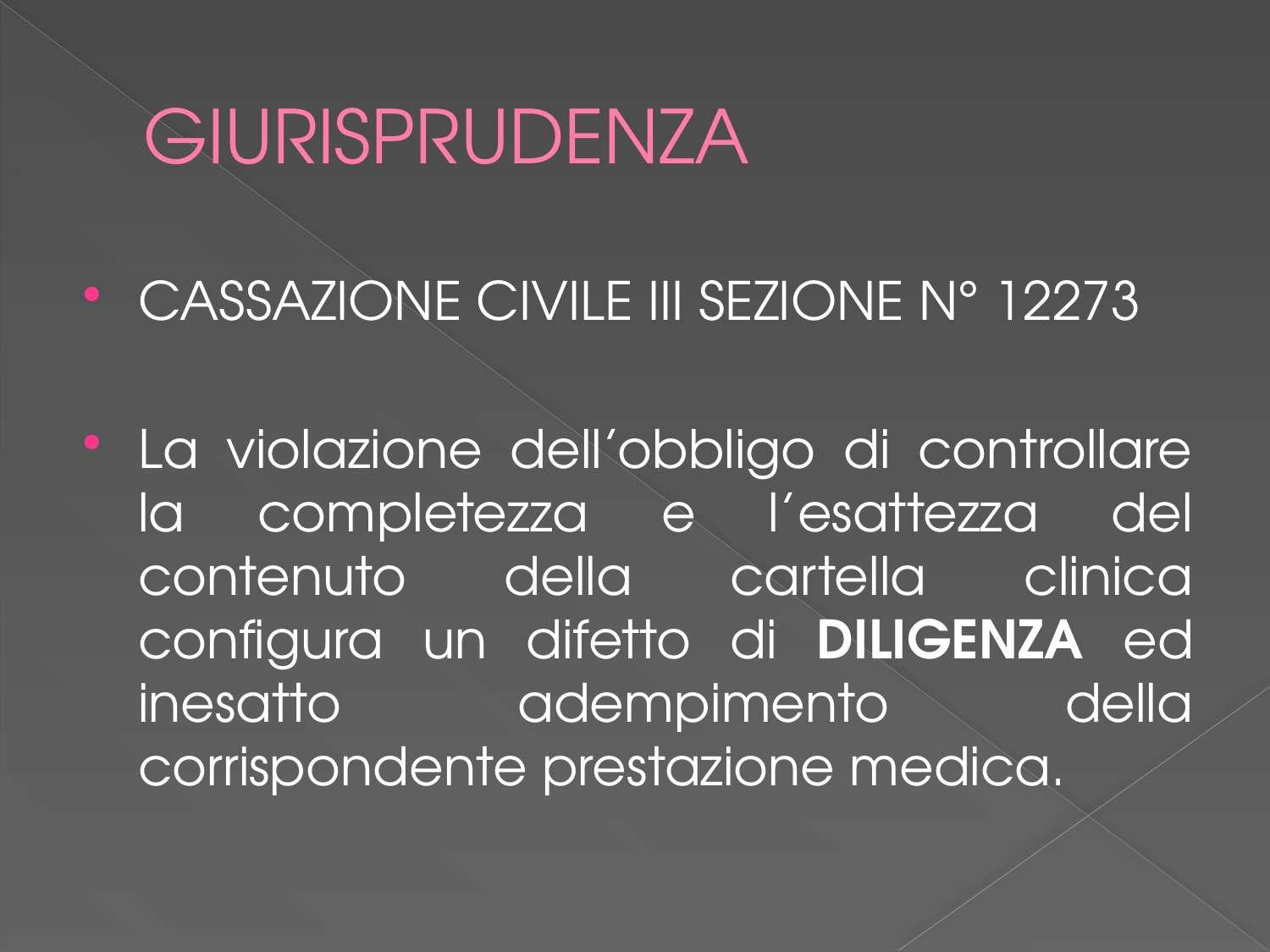

# GIURISPRUDENZA
CASSAZIONE CIVILE III SEZIONE N° 12273

La violazione dell’obbligo di controllare la completezza e l’esattezza del contenuto della cartella clinica configura un difetto di DILIGENZA ed inesatto adempimento della corrispondente prestazione medica.